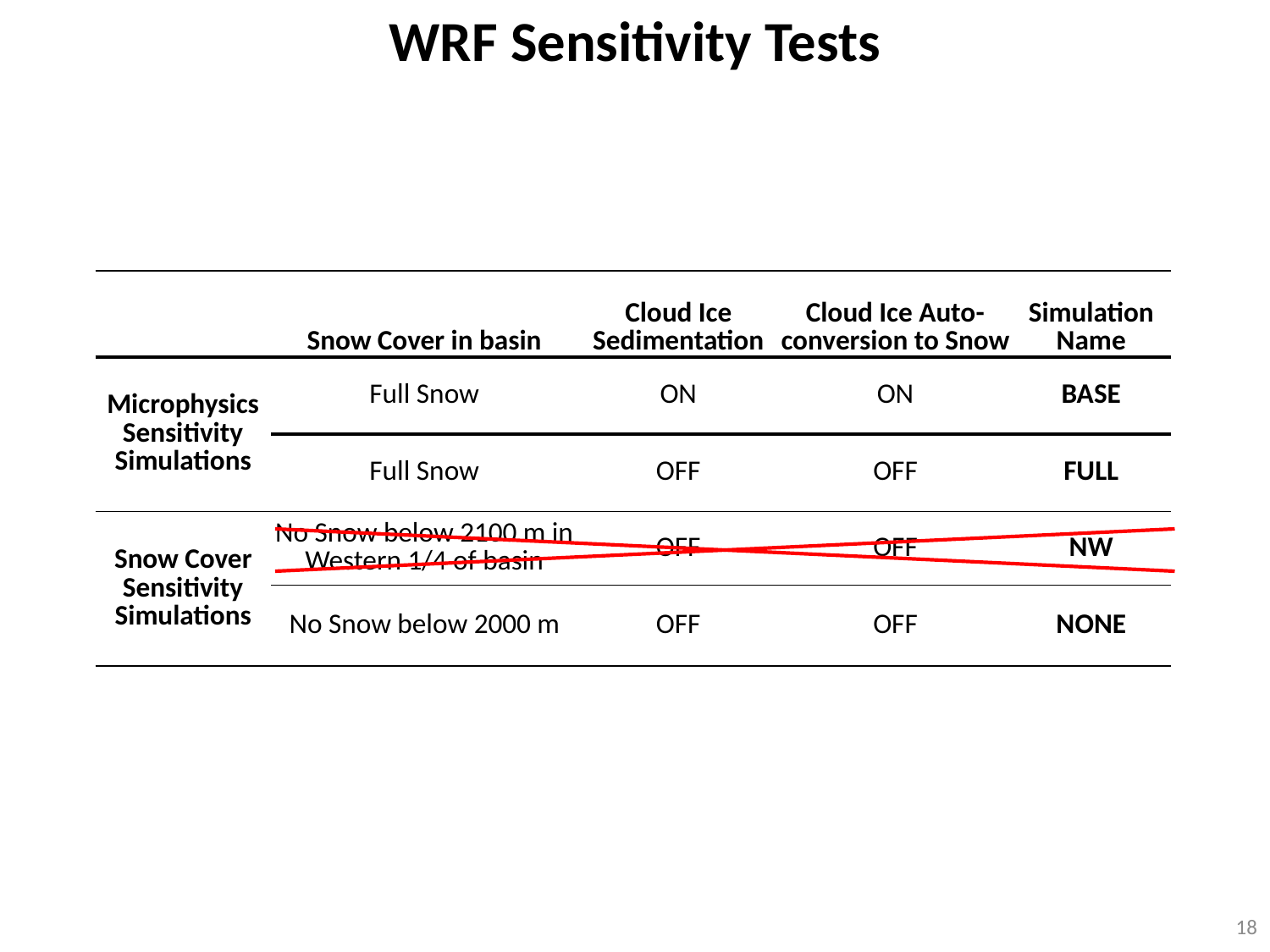

WRF Sensitivity Tests
|  | Snow Cover in basin | Cloud Ice Sedimentation | Cloud Ice Auto-conversion to Snow | Simulation Name |
| --- | --- | --- | --- | --- |
| Microphysics Sensitivity Simulations | Full Snow | ON | ON | BASE |
|  | Full Snow | OFF | OFF | FULL |
| Snow Cover Sensitivity Simulations | No Snow below 2100 m in Western 1/4 of basin | OFF | OFF | NW |
|  | No Snow below 2000 m | OFF | OFF | NONE |
18